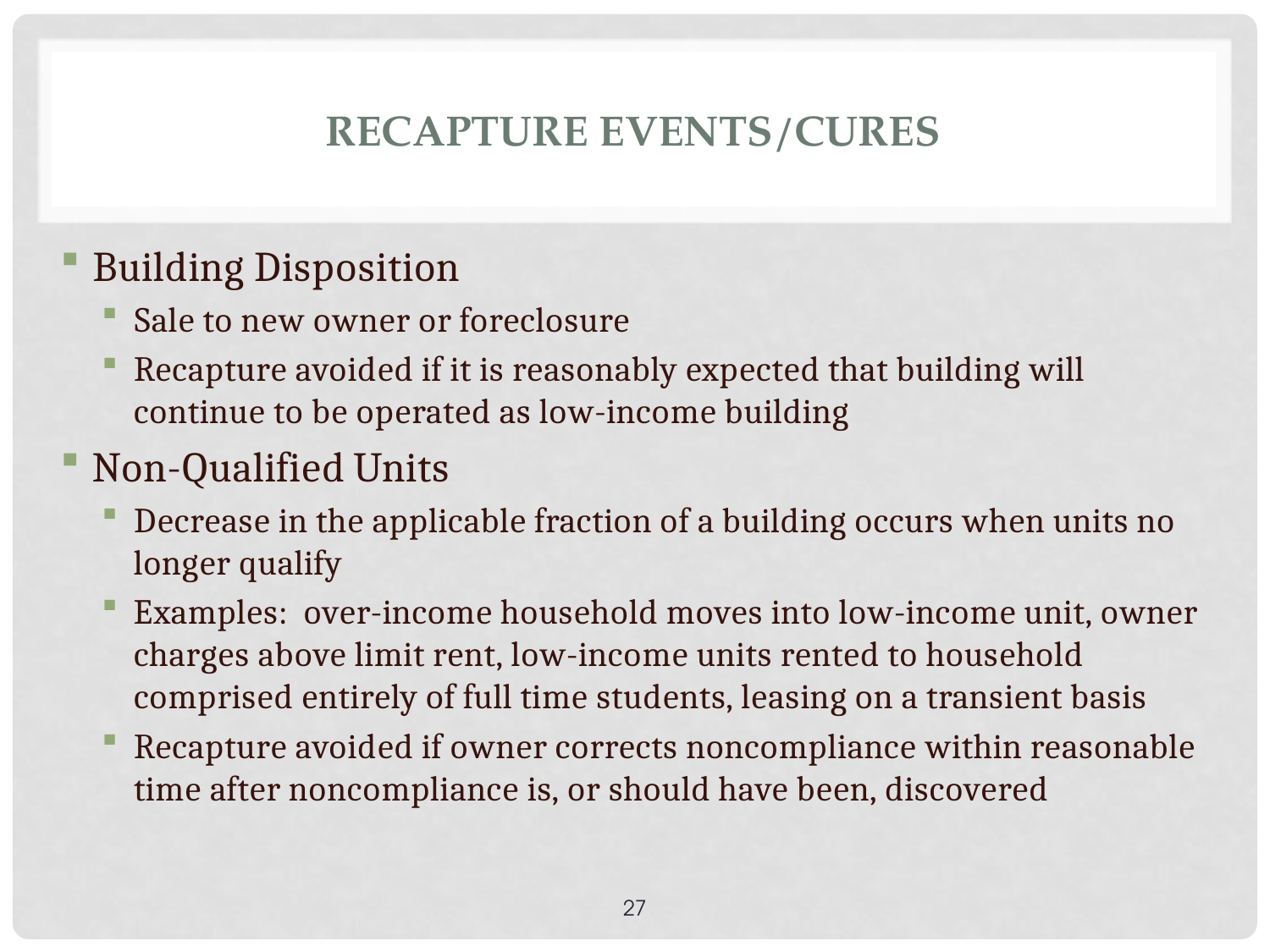

# Recapture events/cures
Building Disposition
Sale to new owner or foreclosure
Recapture avoided if it is reasonably expected that building will continue to be operated as low-income building
Non-Qualified Units
Decrease in the applicable fraction of a building occurs when units no longer qualify
Examples:  over-income household moves into low-income unit, owner charges above limit rent, low-income units rented to household comprised entirely of full time students, leasing on a transient basis
Recapture avoided if owner corrects noncompliance within reasonable time after noncompliance is, or should have been, discovered
27